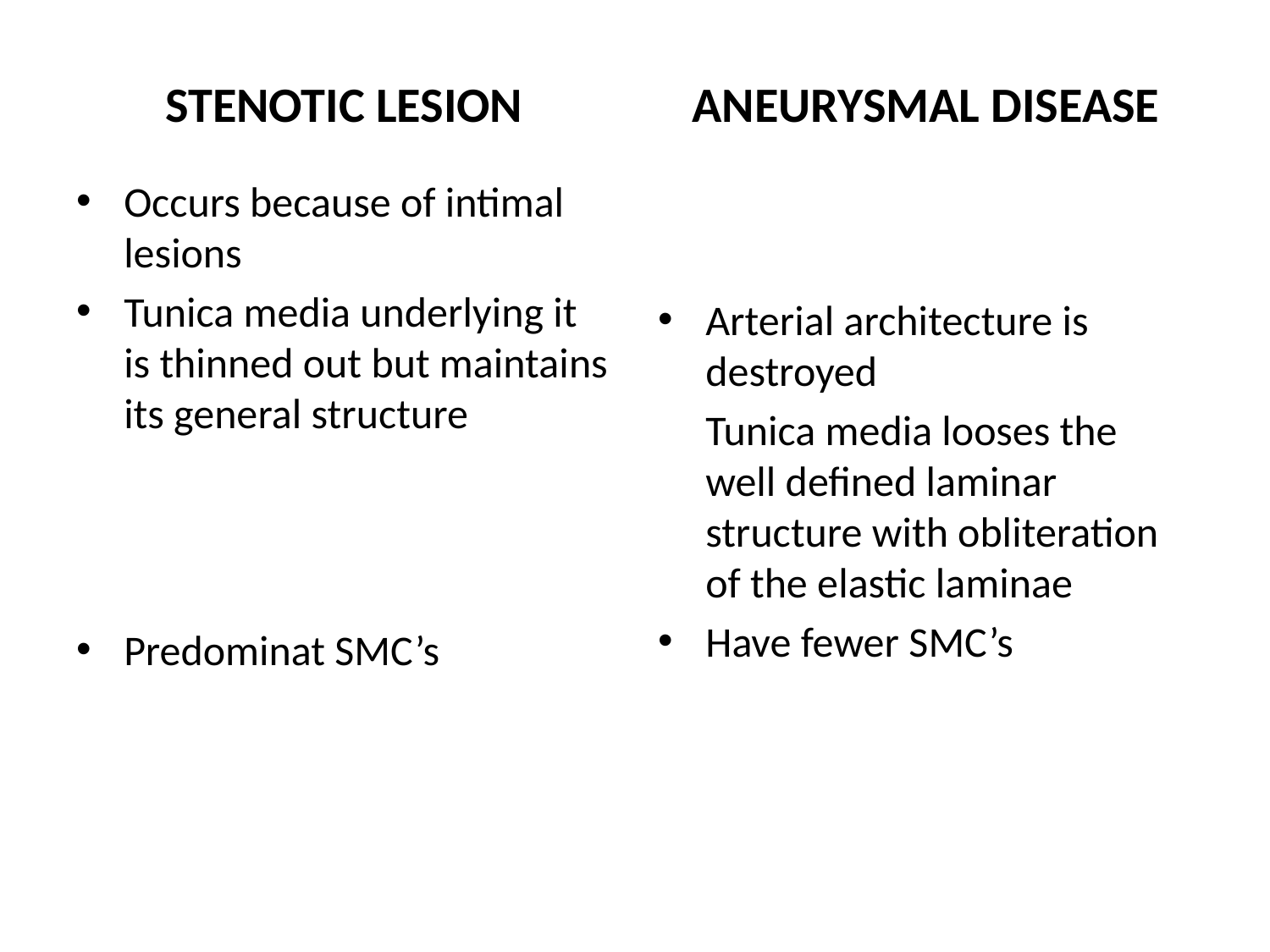

STENOTIC LESION
ANEURYSMAL DISEASE
Occurs because of intimal lesions
Tunica media underlying it is thinned out but maintains its general structure

Predominat SMC’s

Arterial architecture is destroyed
     Tunica media looses the well defined laminar structure with obliteration of the elastic laminae
Have fewer SMC’s